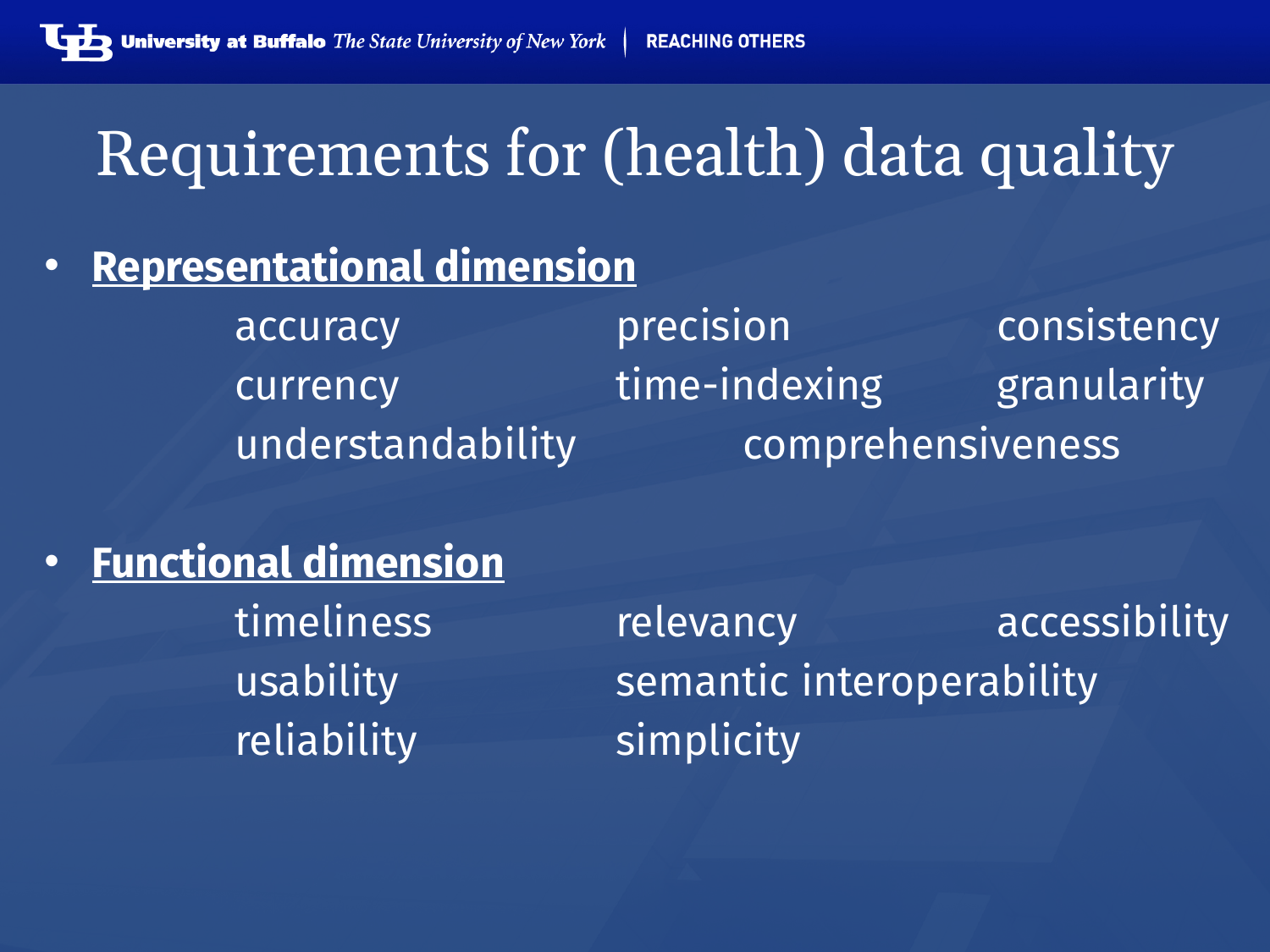

# Requirements for (health) data quality
Representational dimension
	accuracy		precision	   	consistency
	currency		time-indexing  	granularity
	understandability		comprehensiveness

Functional dimension
	timeliness		relevancy		accessibility
	usability		semantic interoperability
	reliability		simplicity